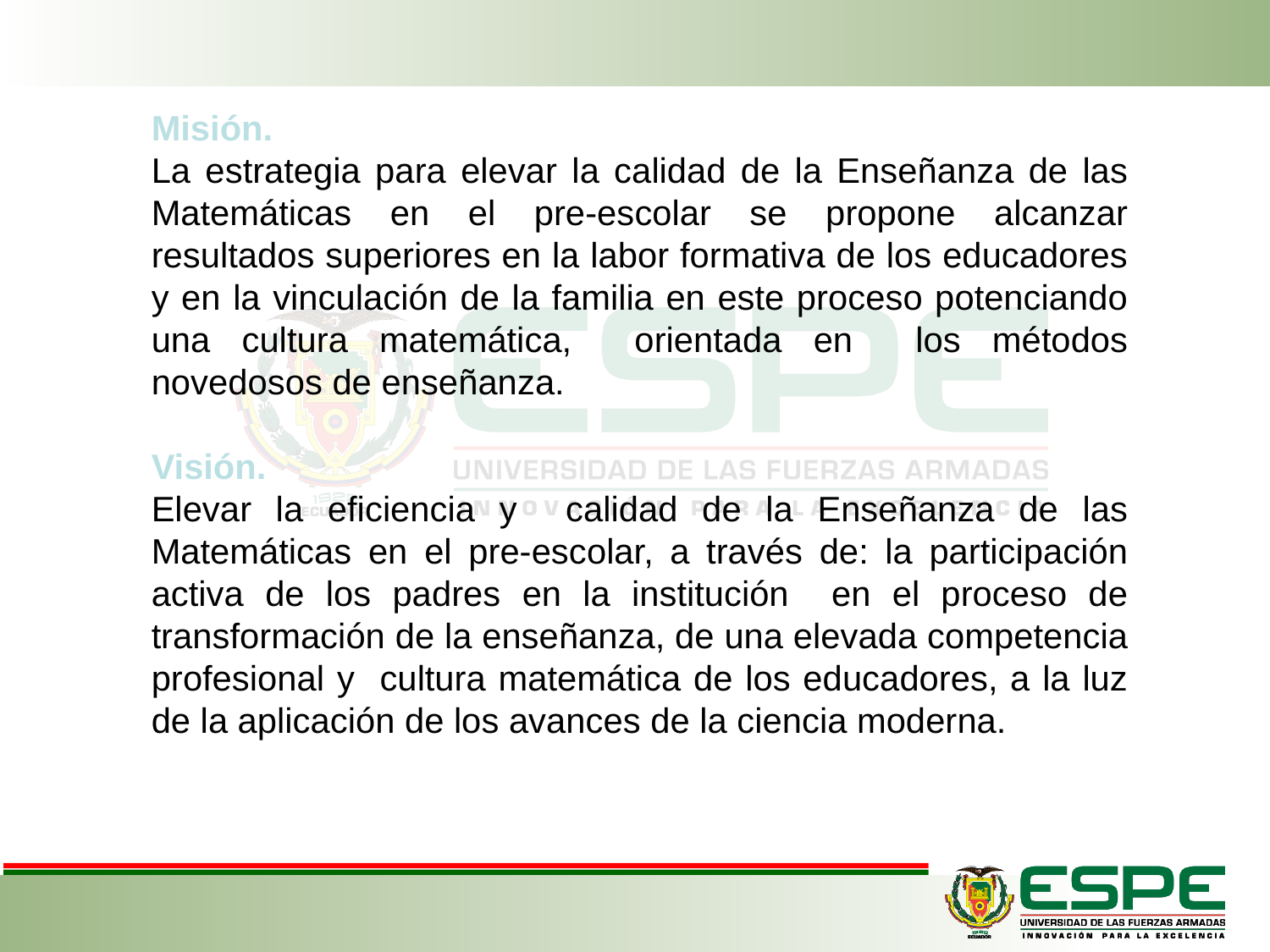

Misión.
La estrategia para elevar la calidad de la Enseñanza de las Matemáticas en el pre-escolar se propone alcanzar resultados superiores en la labor formativa de los educadores y en la vinculación de la familia en este proceso potenciando una cultura matemática,  orientada en  los métodos novedosos de enseñanza.

Visión.
Elevar la eficiencia y  calidad de la Enseñanza de las Matemáticas en el pre-escolar, a través de: la participación activa de los padres en la institución  en el proceso de transformación de la enseñanza, de una elevada competencia profesional y  cultura matemática de los educadores, a la luz de la aplicación de los avances de la ciencia moderna.